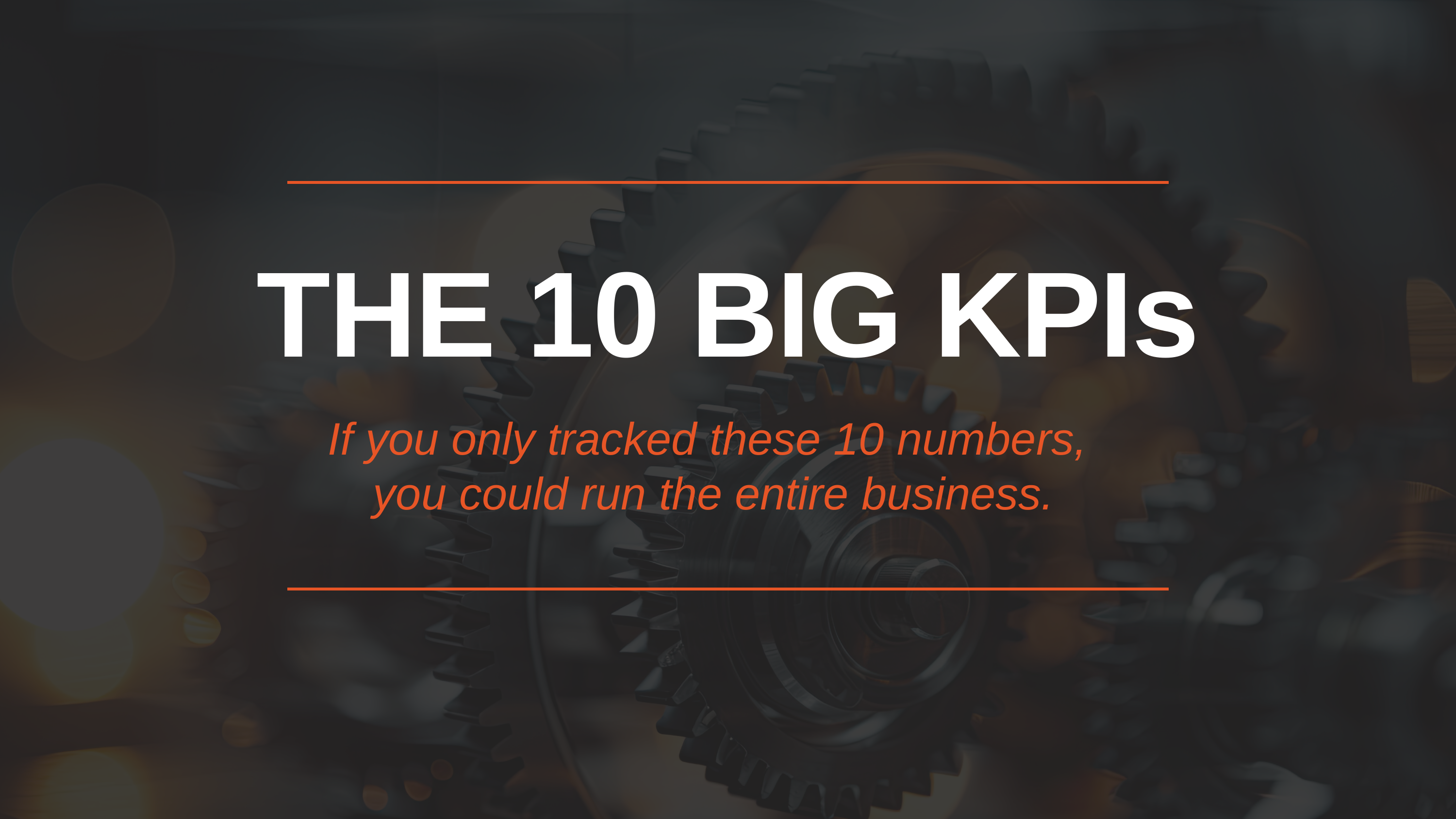

THE 10 BIG KPIs
If you only tracked these 10 numbers,
you could run the entire business.